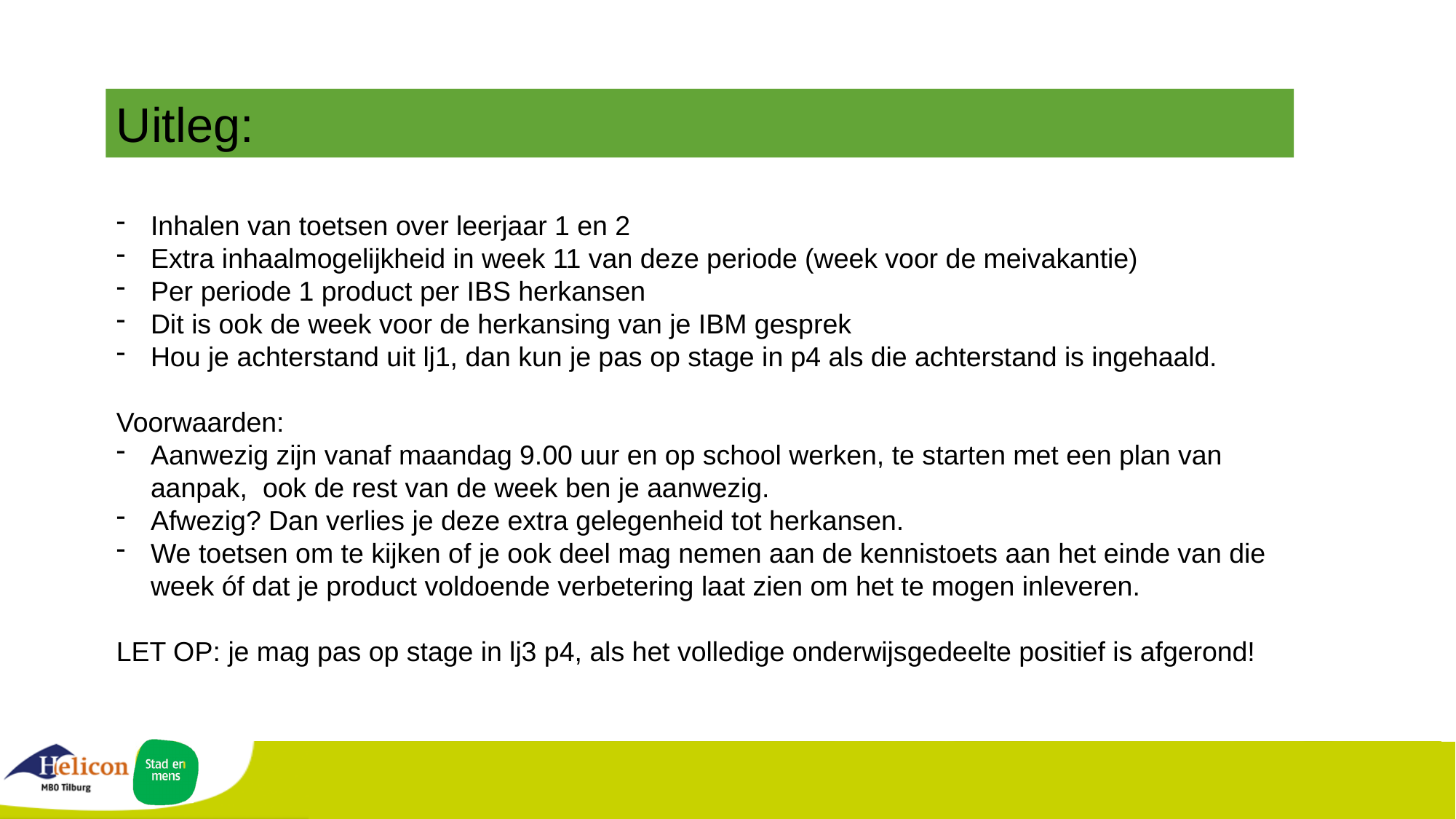

Uitleg:
Inhalen van toetsen over leerjaar 1 en 2
Extra inhaalmogelijkheid in week 11 van deze periode (week voor de meivakantie)
Per periode 1 product per IBS herkansen
Dit is ook de week voor de herkansing van je IBM gesprek
Hou je achterstand uit lj1, dan kun je pas op stage in p4 als die achterstand is ingehaald.

Voorwaarden:
Aanwezig zijn vanaf maandag 9.00 uur en op school werken, te starten met een plan van aanpak,  ook de rest van de week ben je aanwezig.
Afwezig? Dan verlies je deze extra gelegenheid tot herkansen.
We toetsen om te kijken of je ook deel mag nemen aan de kennistoets aan het einde van die week óf dat je product voldoende verbetering laat zien om het te mogen inleveren.

LET OP: je mag pas op stage in lj3 p4, als het volledige onderwijsgedeelte positief is afgerond!